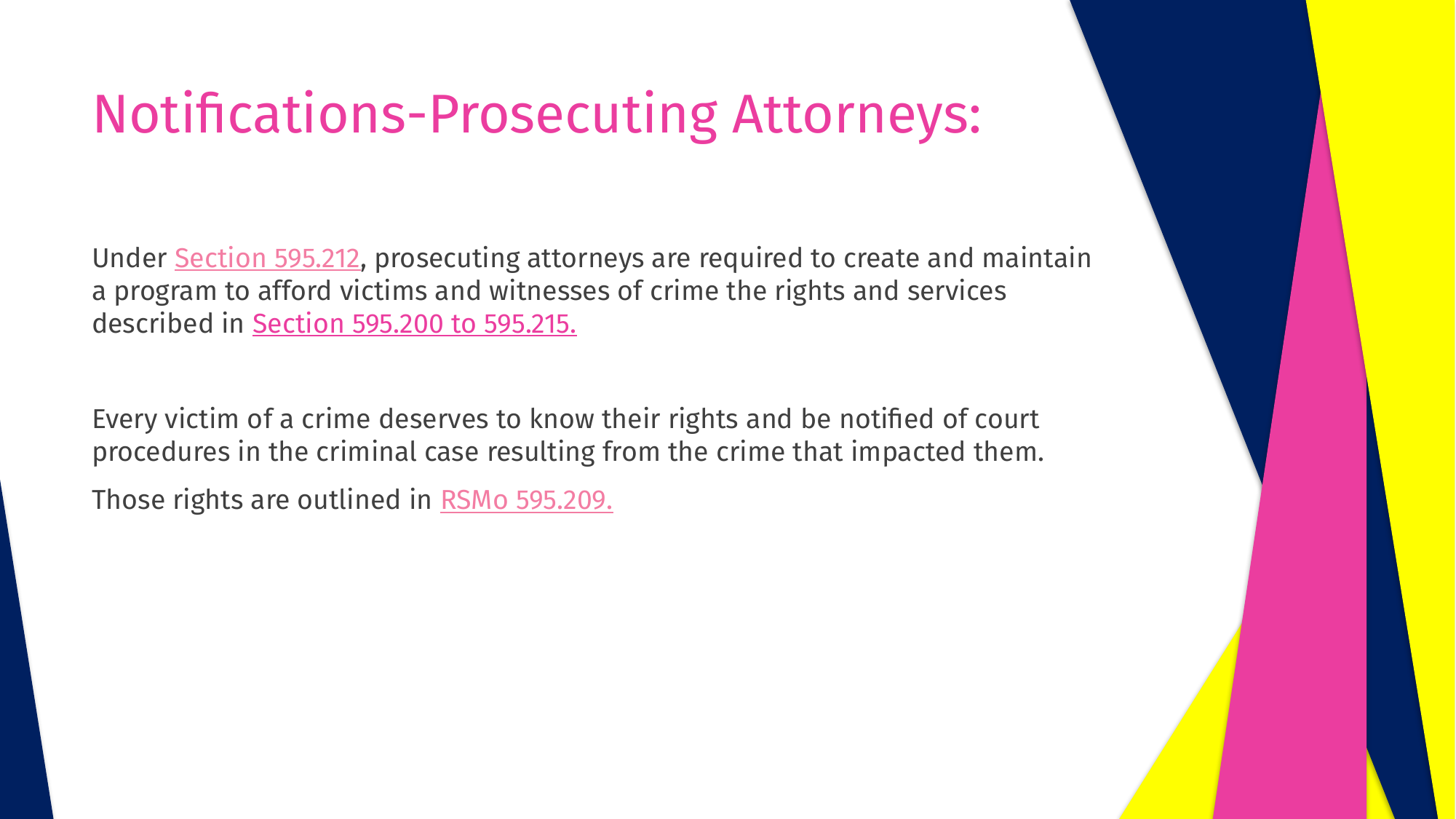

# Notifications-Prosecuting Attorneys:

Under Section 595.212, prosecuting attorneys are required to create and maintain a program to afford victims and witnesses of crime the rights and services described in Section 595.200 to 595.215.

Every victim of a crime deserves to know their rights and be notified of court procedures in the criminal case resulting from the crime that impacted them.
Those rights are outlined in RSMo 595.209.